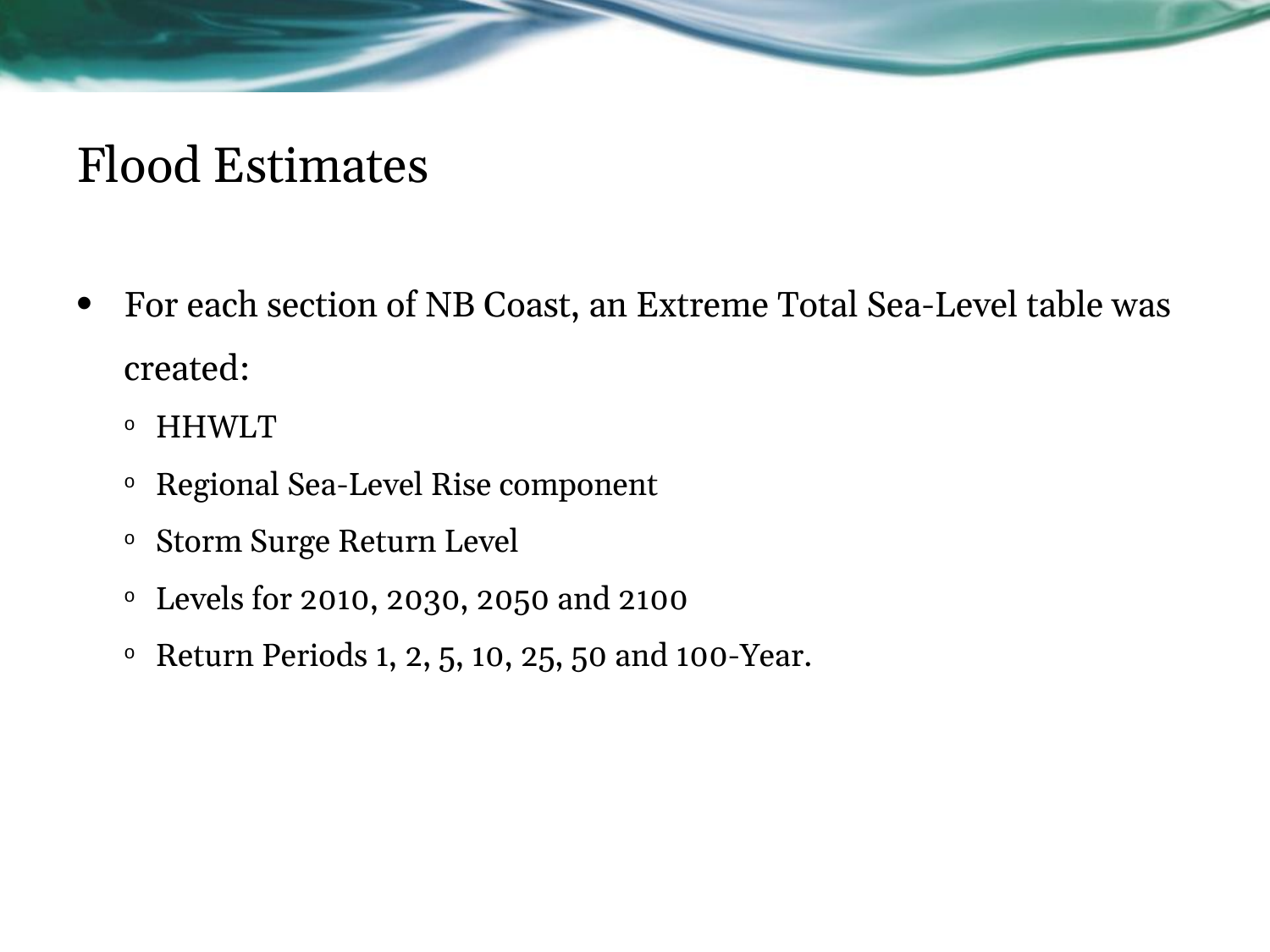

# Flood Estimates
For each section of NB Coast, an Extreme Total Sea-Level table was created:
HHWLT
Regional Sea-Level Rise component
Storm Surge Return Level
Levels for 2010, 2030, 2050 and 2100
Return Periods 1, 2, 5, 10, 25, 50 and 100-Year.